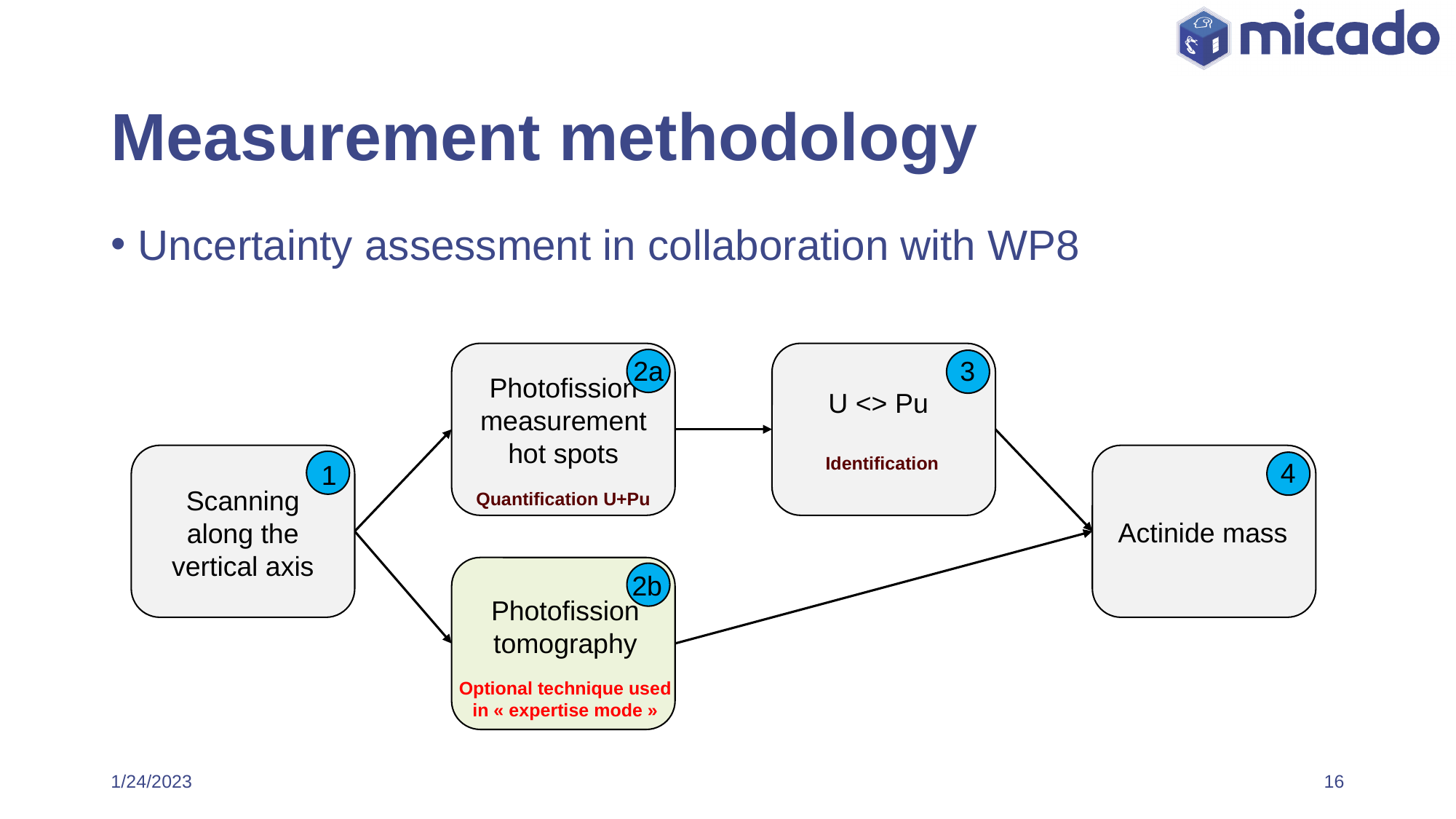

# Measurement methodology
Uncertainty assessment in collaboration with WP8

2a
3

Photofission measurement hot spots

Quantification U+Pu
U <> Pu

Identification

4

1

Scanning along the vertical axis
Actinide mass

2b

Photofission tomography

Optional technique used in « expertise mode »
1/24/2023
16